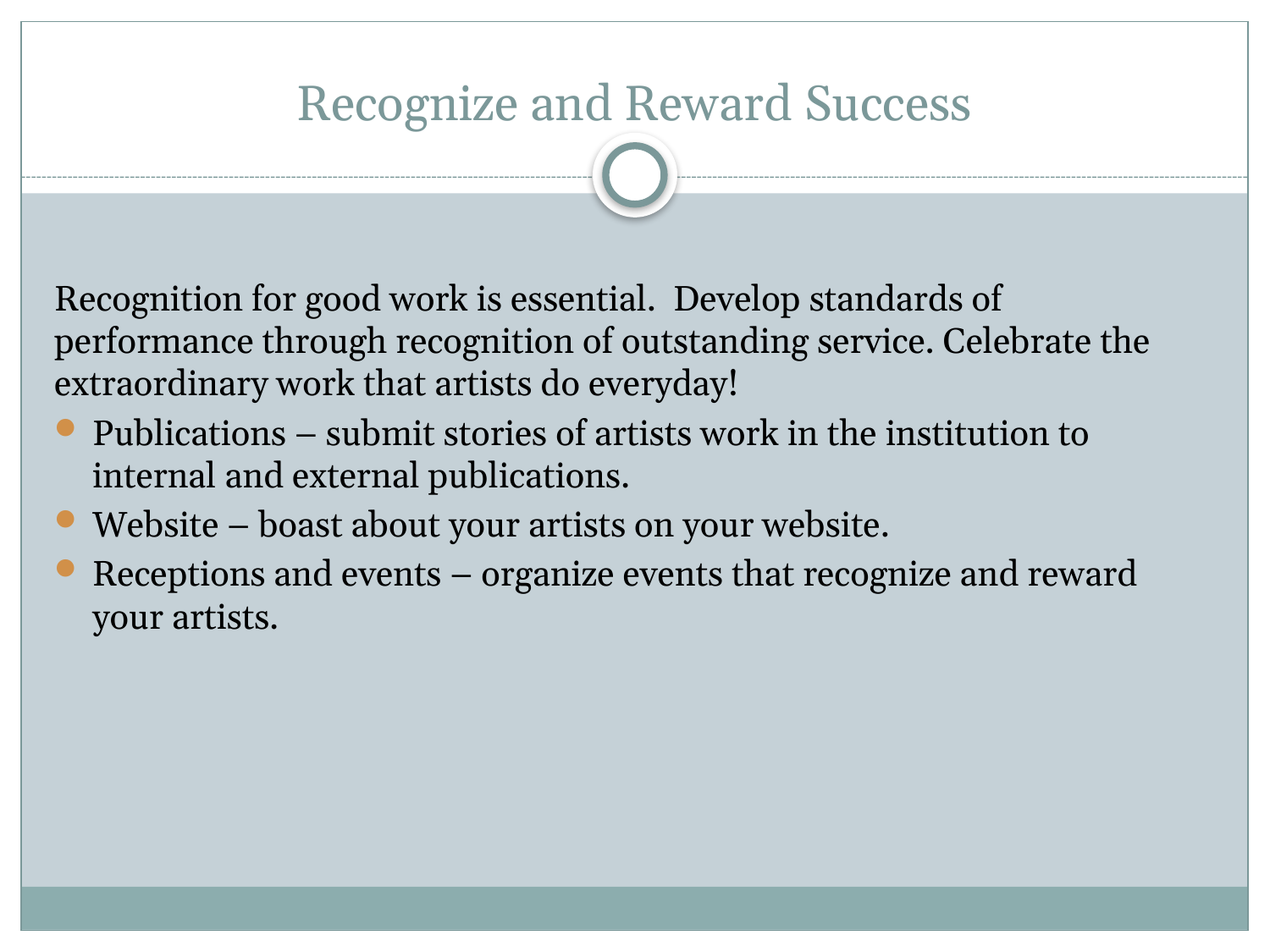

# Recognize and Reward Success

Recognition for good work is essential.  Develop standards of performance through recognition of outstanding service. Celebrate the extraordinary work that artists do everyday!
Publications – submit stories of artists work in the institution to internal and external publications.
Website – boast about your artists on your website.
Receptions and events – organize events that recognize and reward your artists.